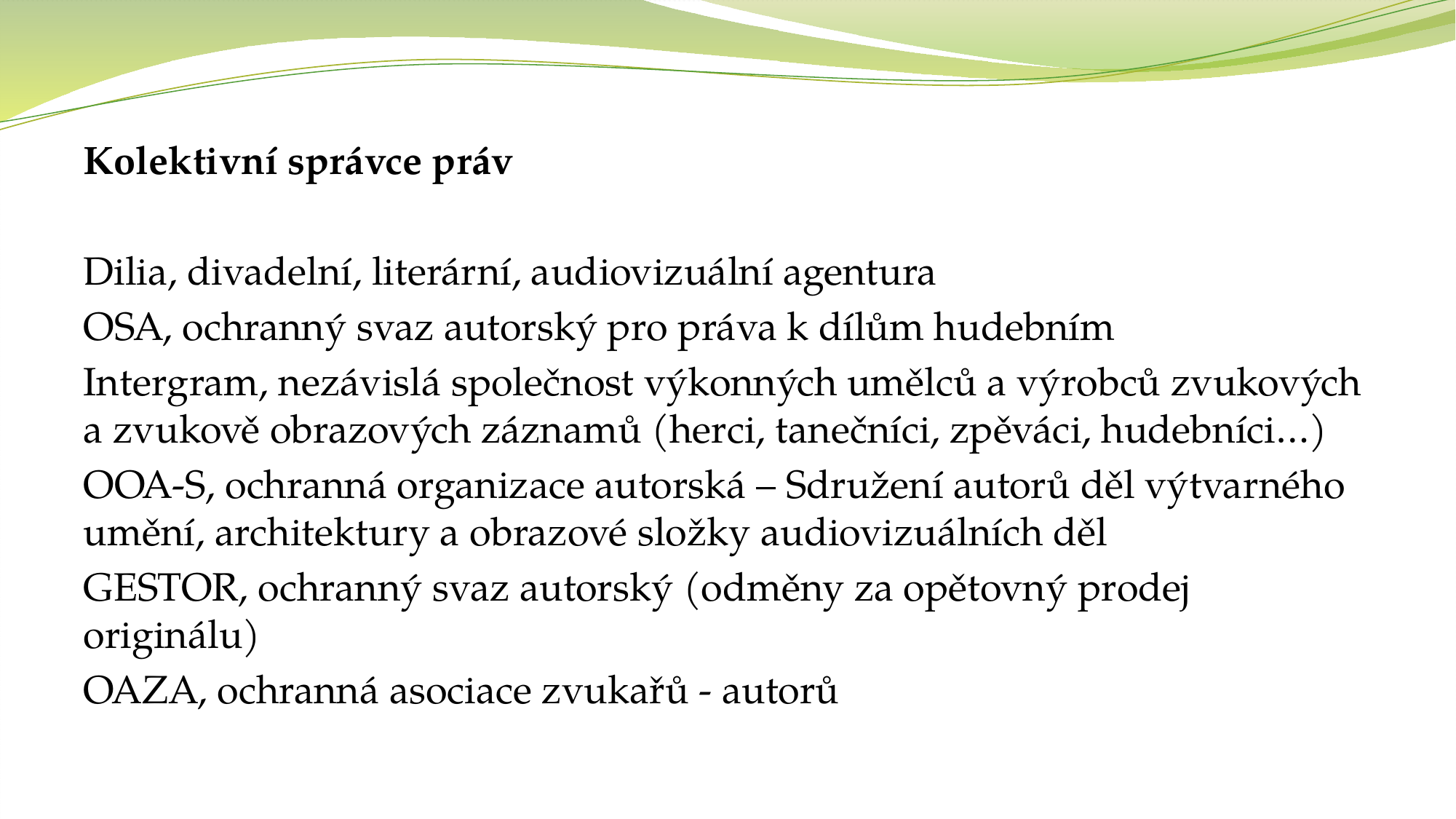

Kolektivní správce práv

Dilia, divadelní, literární, audiovizuální agentura
OSA, ochranný svaz autorský pro práva k dílům hudebním
Intergram, nezávislá společnost výkonných umělců a výrobců zvukových a zvukově obrazových záznamů (herci, tanečníci, zpěváci, hudebníci…)
OOA-S, ochranná organizace autorská – Sdružení autorů děl výtvarného umění, architektury a obrazové složky audiovizuálních děl
GESTOR, ochranný svaz autorský (odměny za opětovný prodej originálu)
OAZA, ochranná asociace zvukařů - autorů